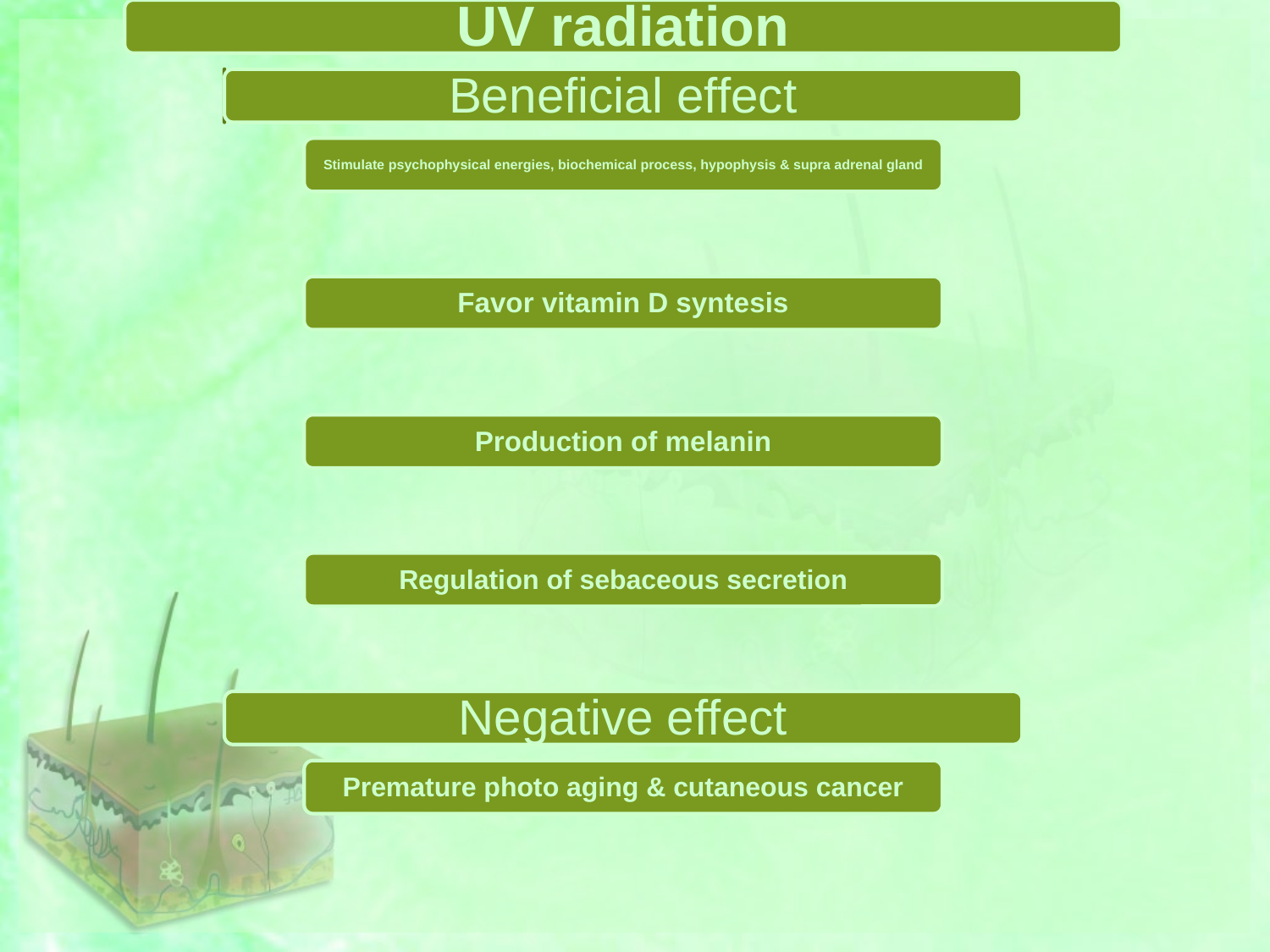

UV radiation
Beneficial effect
Stimulate psychophysical energies, biochemical process, hypophysis & supra adrenal gland
Negative effect
Premature photo aging & cutaneous cancer
Favor vitamin D syntesis
Production of melanin
Regulation of sebaceous secretion